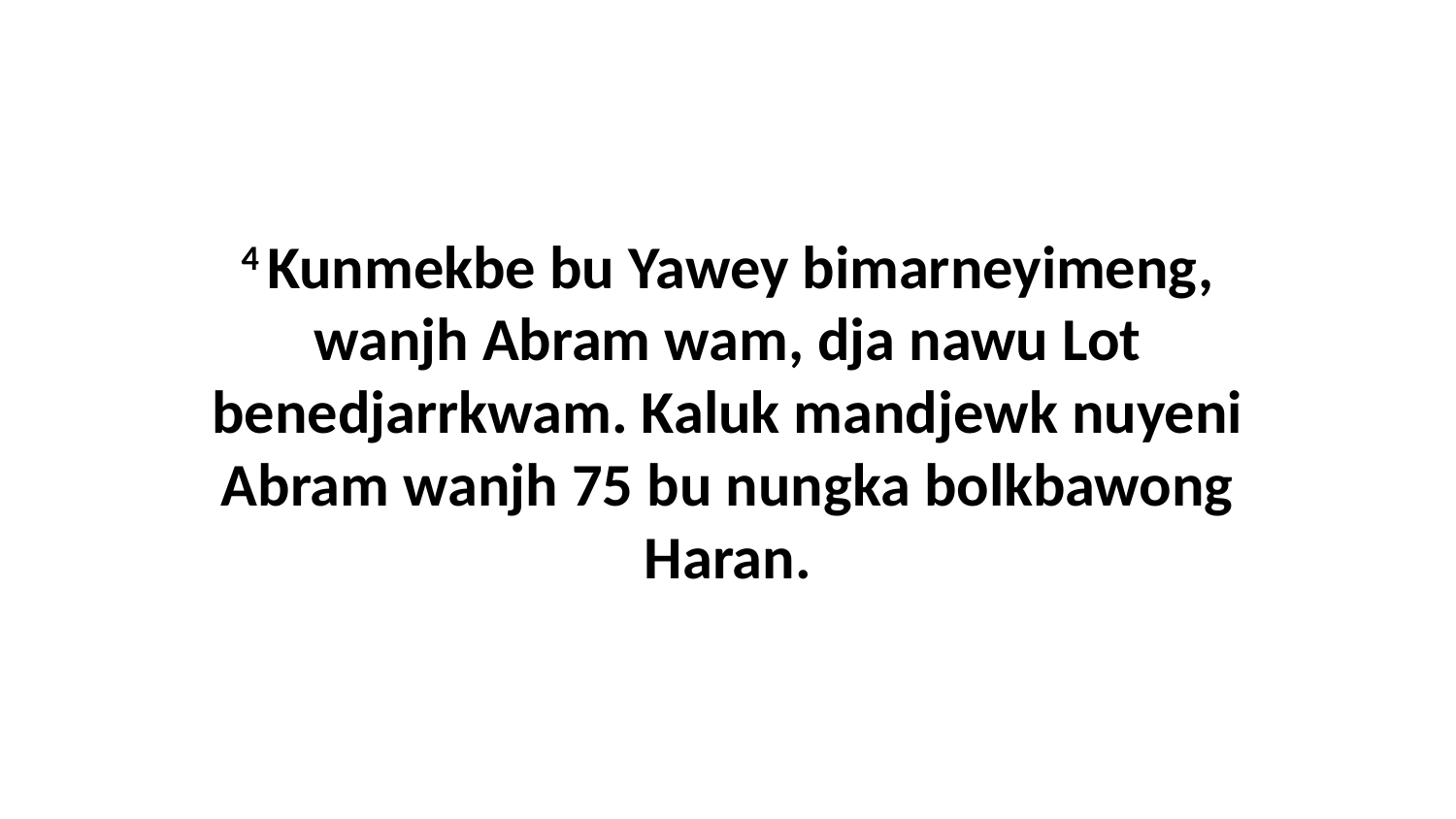

4 Kunmekbe bu Yawey bimarneyimeng, wanjh Abram wam, dja nawu Lot benedjarrkwam. Kaluk mandjewk nuyeni Abram wanjh 75 bu nungka bolkbawong Haran.